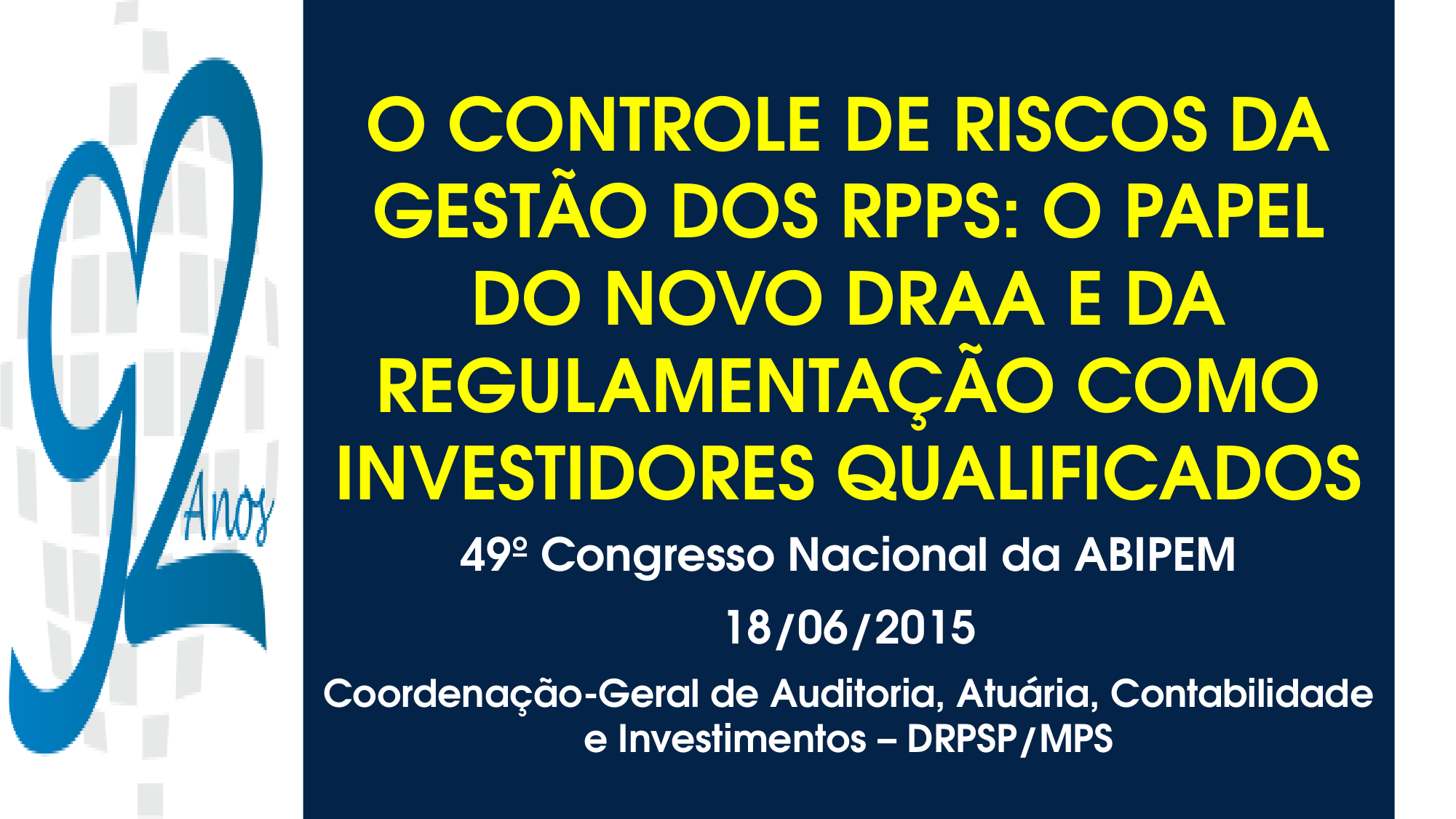

# O Controle de Riscos da Gestão dos RPPS: O Papel do Novo DRAA e da regulamentação como Investidores Qualificados
49º Congresso Nacional da ABIPEM
18/06/2015
Coordenação-Geral de Auditoria, Atuária, Contabilidade e Investimentos – DRPSP/MPS